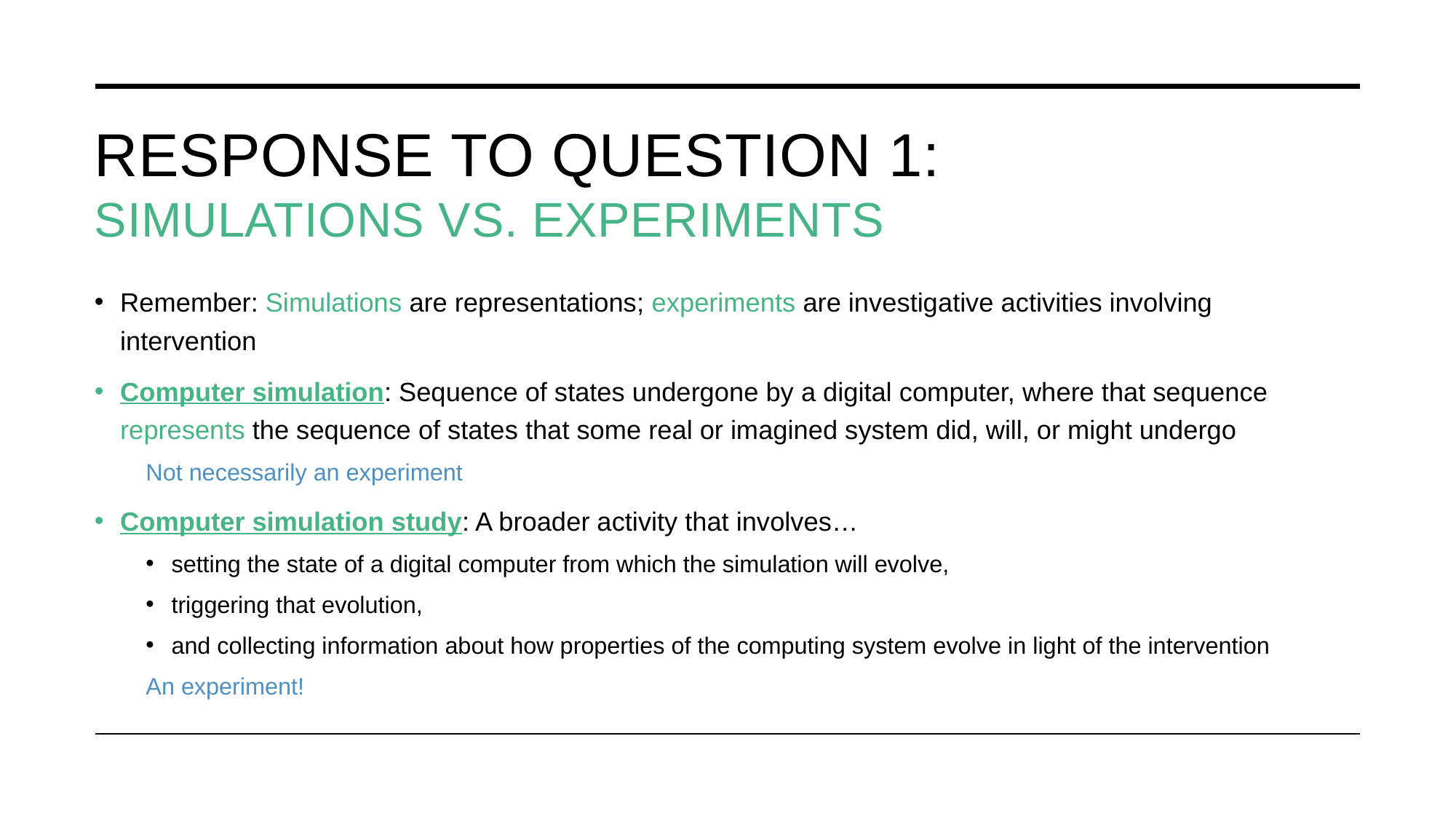

# Response to Question 1: Simulations vs. Experiments
Remember: Simulations are representations; experiments are investigative activities involving intervention
Computer simulation: Sequence of states undergone by a digital computer, where that sequence represents the sequence of states that some real or imagined system did, will, or might undergo
Not necessarily an experiment
Computer simulation study: A broader activity that involves…
setting the state of a digital computer from which the simulation will evolve,
triggering that evolution,
and collecting information about how properties of the computing system evolve in light of the intervention
An experiment!